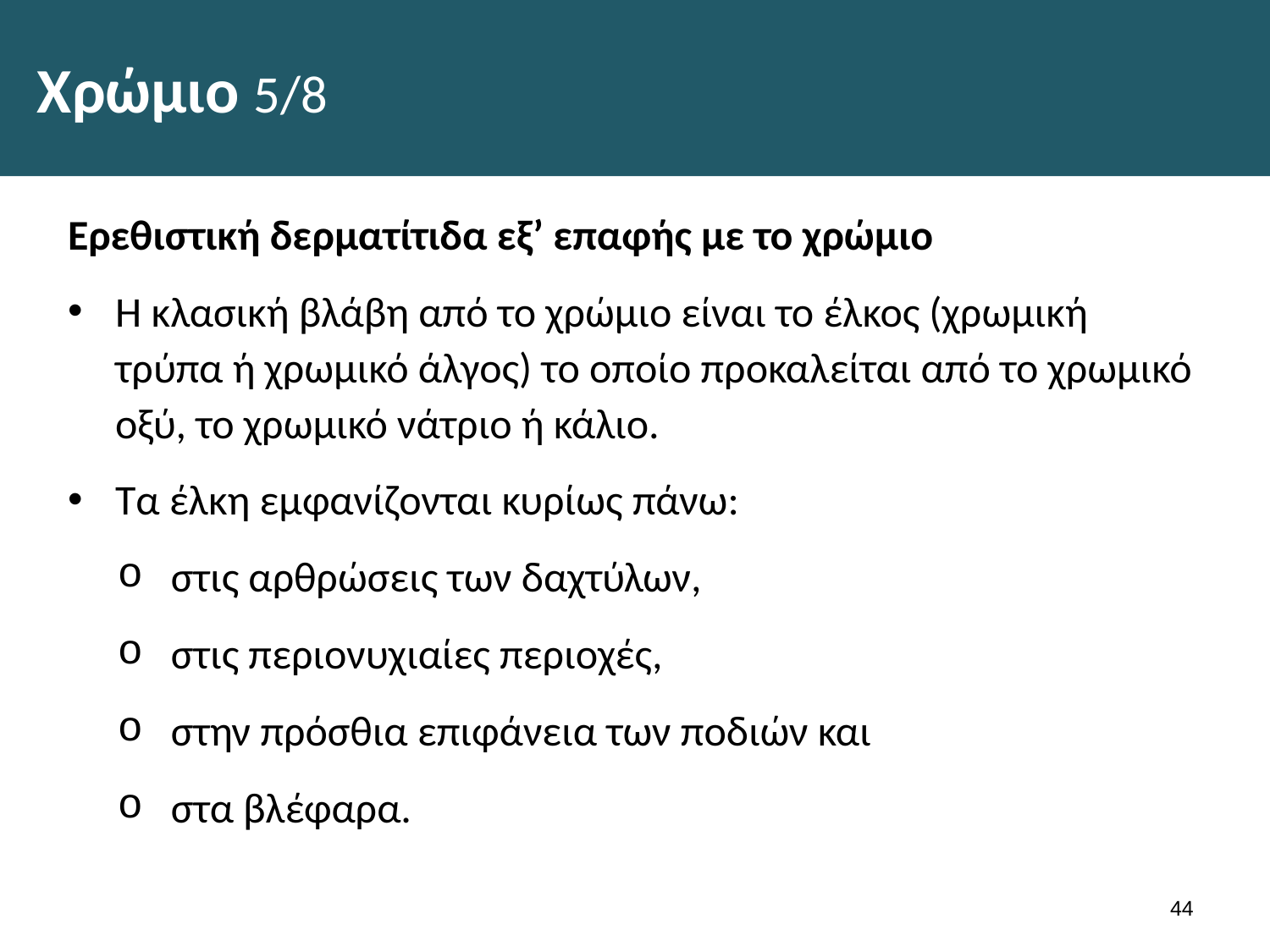

# Χρώμιο 5/8
Ερεθιστική δερματίτιδα εξ’ επαφής με το χρώμιο
Η κλασική βλάβη από το χρώμιο είναι το έλκος (χρωμική τρύπα ή χρωμικό άλγος) το οποίο προκαλείται από το χρωμικό οξύ, το χρωμικό νάτριο ή κάλιο.
Τα έλκη εμφανίζονται κυρίως πάνω:
στις αρθρώσεις των δαχτύλων,
στις περιονυχιαίες περιοχές,
στην πρόσθια επιφάνεια των ποδιών και
στα βλέφαρα.
44